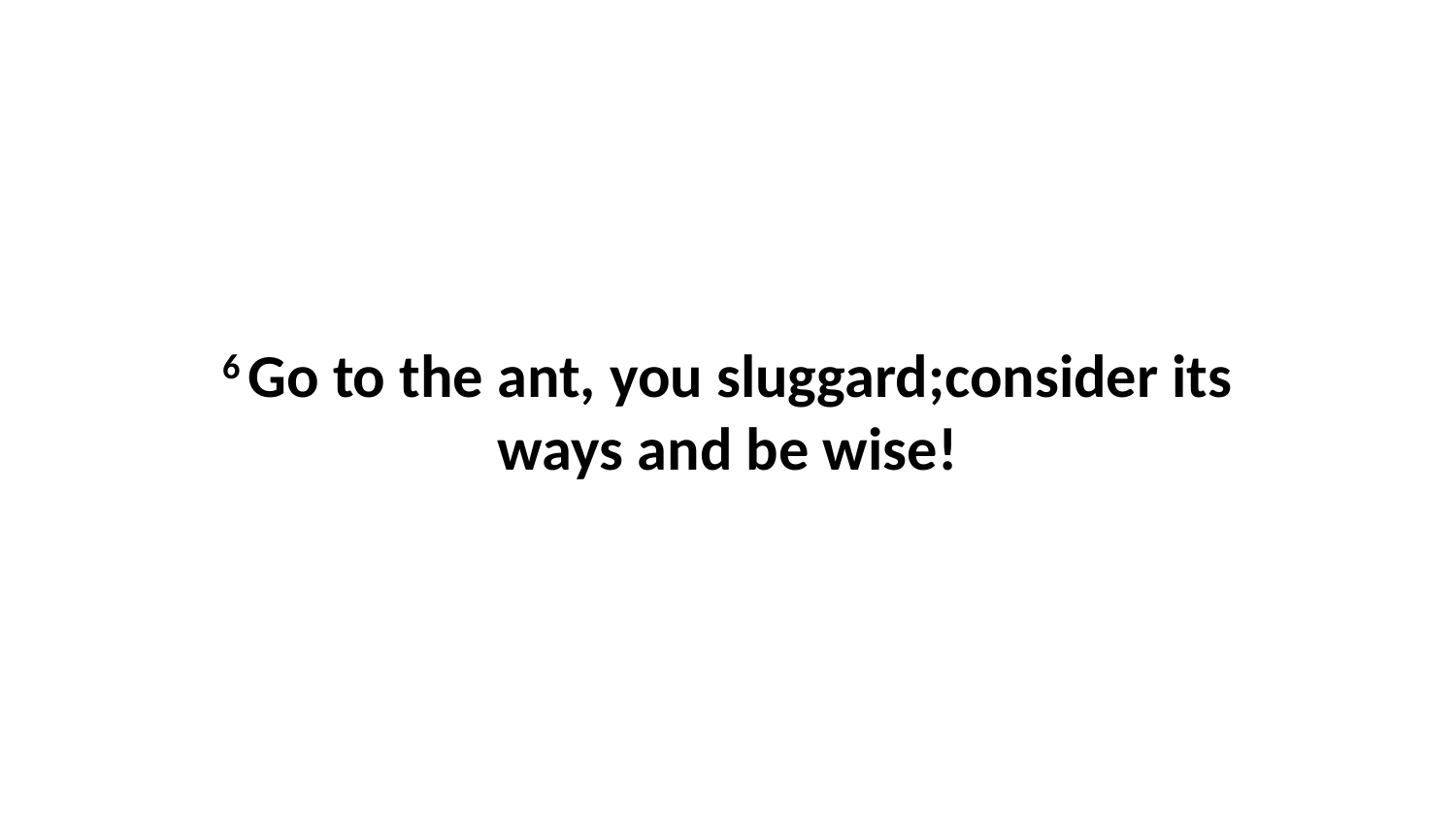

6 Go to the ant, you sluggard;consider its ways and be wise!